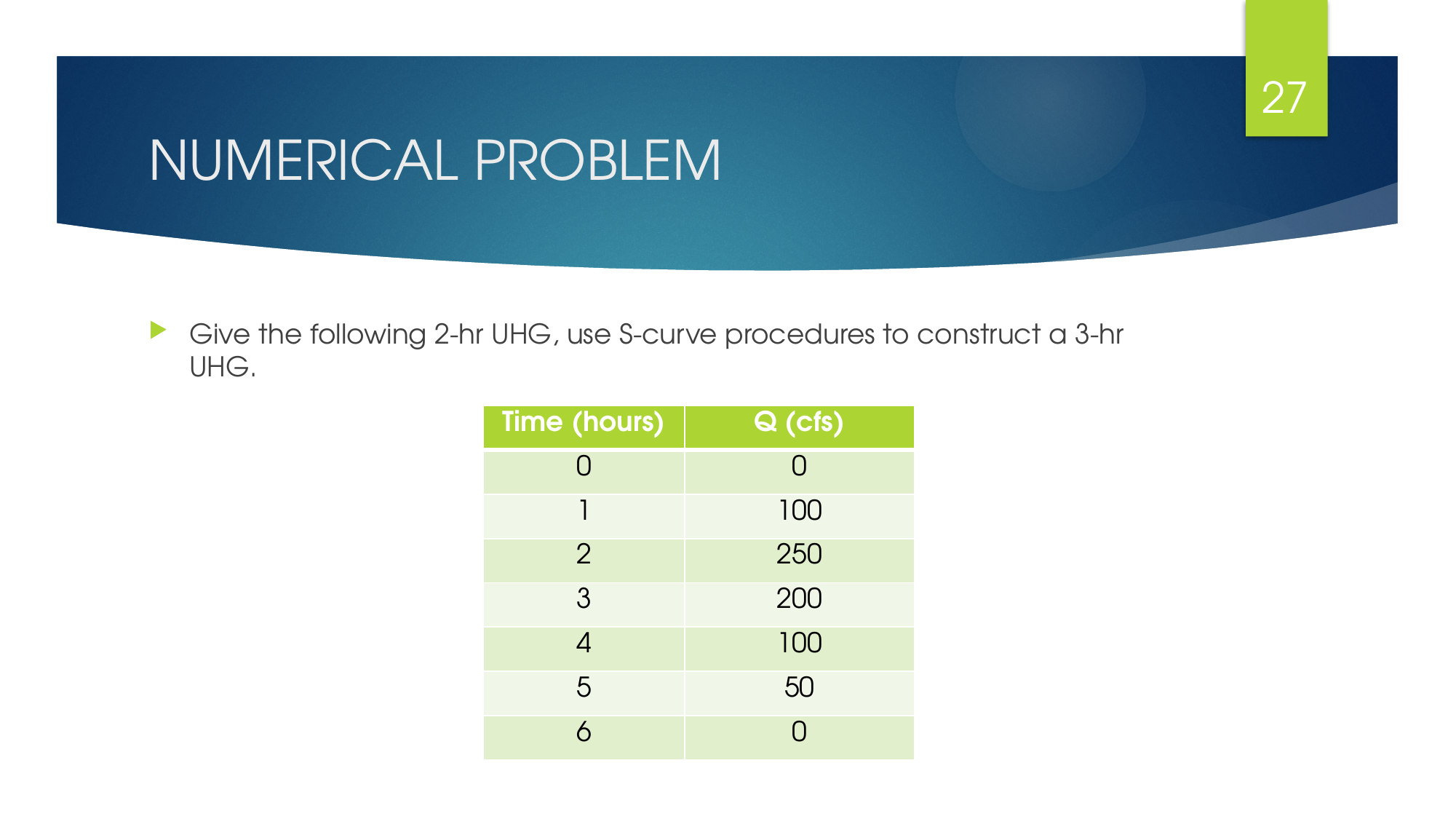

27
# NUMERICAL PROBLEM
Give the following 2-hr UHG, use S-curve procedures to construct a 3-hr UHG.
| Time (hours) | Q (cfs) |
| --- | --- |
| 0 | 0 |
| 1 | 100 |
| 2 | 250 |
| 3 | 200 |
| 4 | 100 |
| 5 | 50 |
| 6 | 0 |